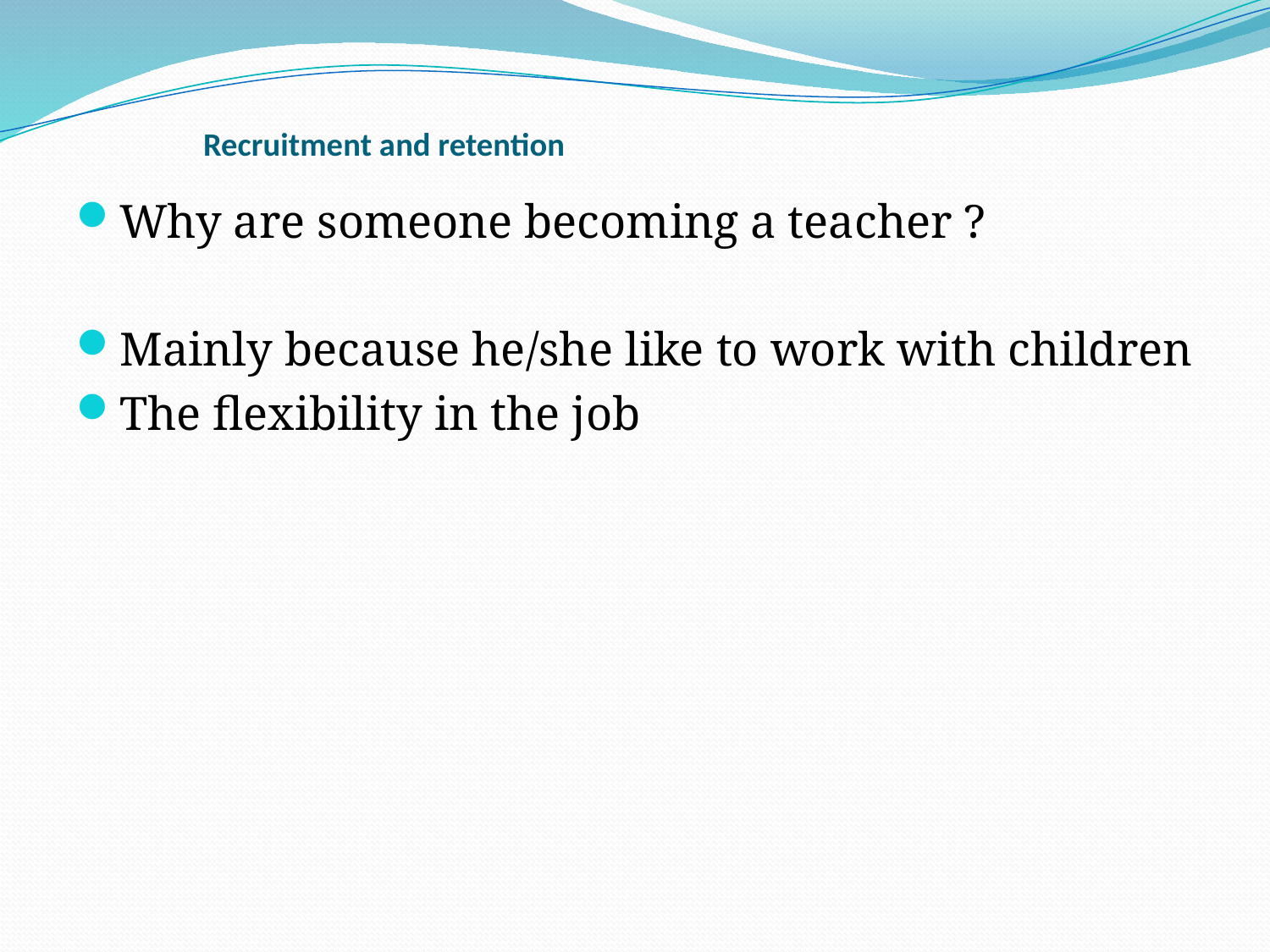

# Recruitment and retention
Why are someone becoming a teacher ?

Mainly because he/she like to work with children
The flexibility in the job